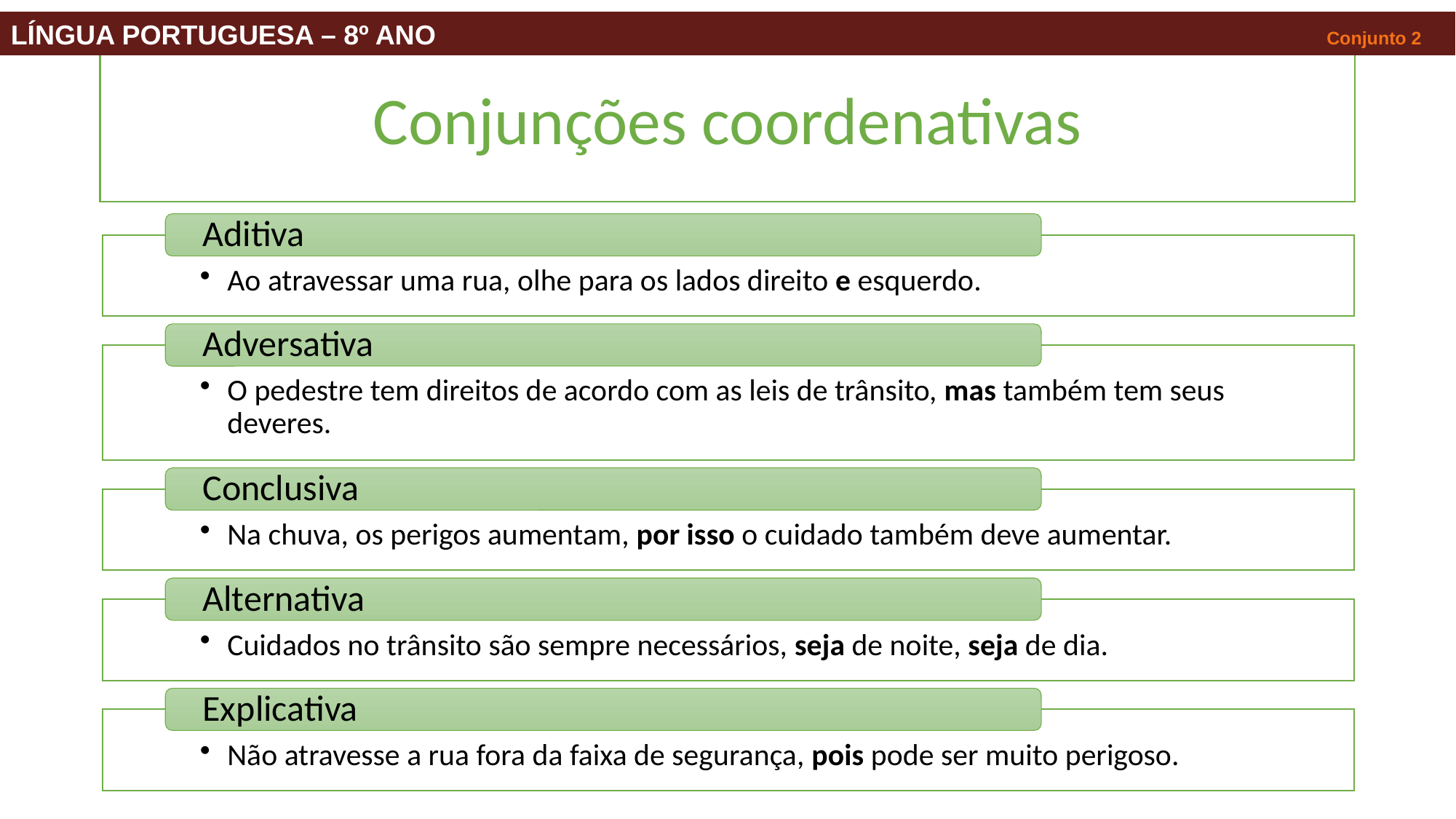

LÍNGUA PORTUGUESA – 8º ANO									 Conjunto 2
# Conjunções coordenativas
Ao atravessar uma rua, olhe para os lados direito e esquerdo.
Aditiva
O pedestre tem direitos de acordo com as leis de trânsito, mas também tem seus deveres.
Adversativa
Na chuva, os perigos aumentam, por isso o cuidado também deve aumentar.
Conclusiva
Cuidados no trânsito são sempre necessários, seja de noite, seja de dia.
Alternativa
Não atravesse a rua fora da faixa de segurança, pois pode ser muito perigoso.
Explicativa
6